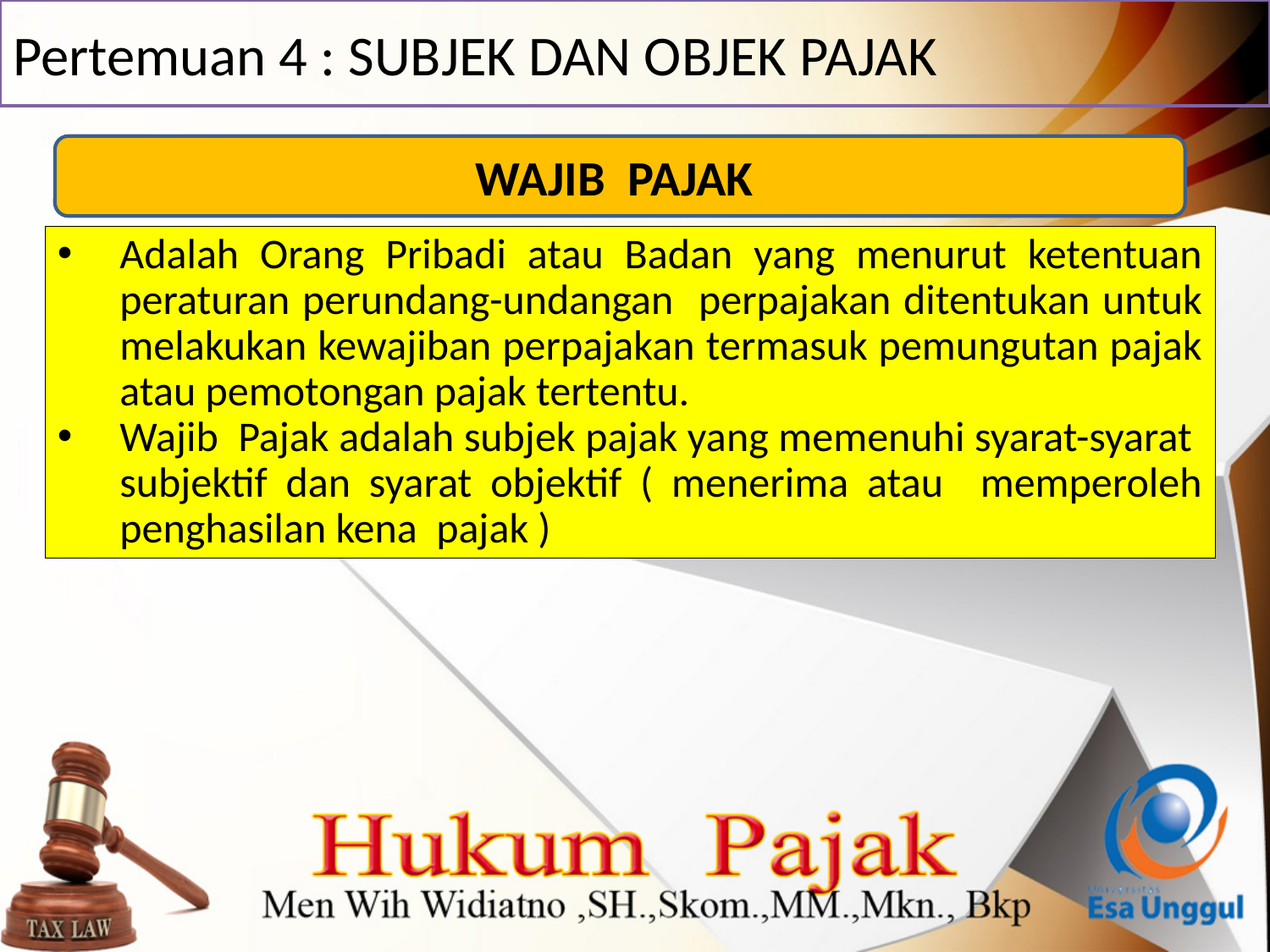

Pertemuan 4 : SUBJEK DAN OBJEK PAJAK
WAJIB  PAJAK
Adalah Orang Pribadi atau Badan yang menurut ketentuan peraturan perundang-undangan  perpajakan ditentukan untuk melakukan kewajiban perpajakan termasuk pemungutan pajak atau pemotongan pajak tertentu.
Wajib  Pajak adalah subjek pajak yang memenuhi syarat-syarat  subjektif dan syarat objektif ( menerima atau  memperoleh penghasilan kena  pajak )